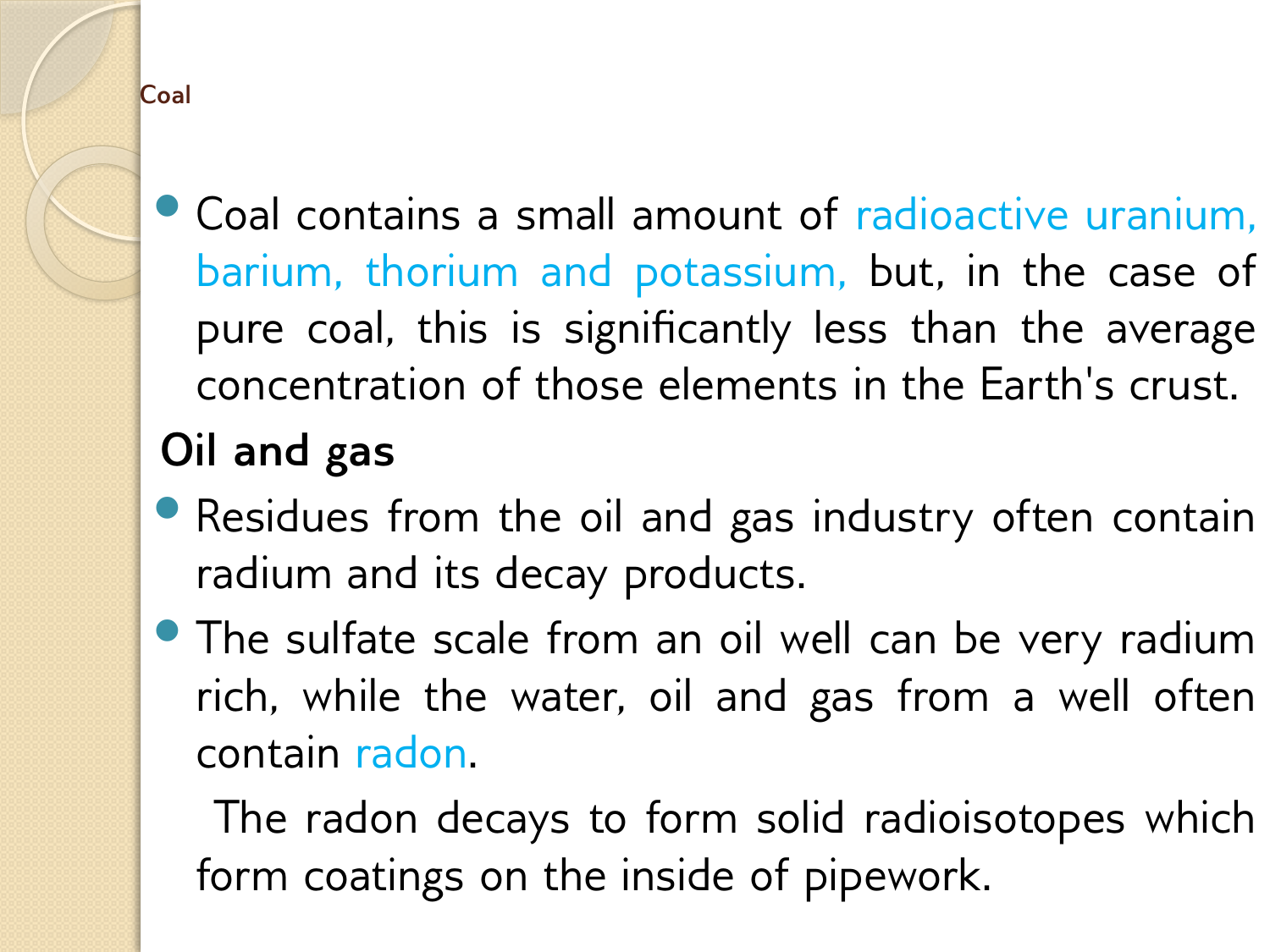

# Coal
Coal contains a small amount of radioactive uranium, barium, thorium and potassium, but, in the case of pure coal, this is significantly less than the average concentration of those elements in the Earth's crust.
Oil and gas
Residues from the oil and gas industry often contain radium and its decay products.
The sulfate scale from an oil well can be very radium rich, while the water, oil and gas from a well often contain radon.
   The radon decays to form solid radioisotopes which form coatings on the inside of pipework.